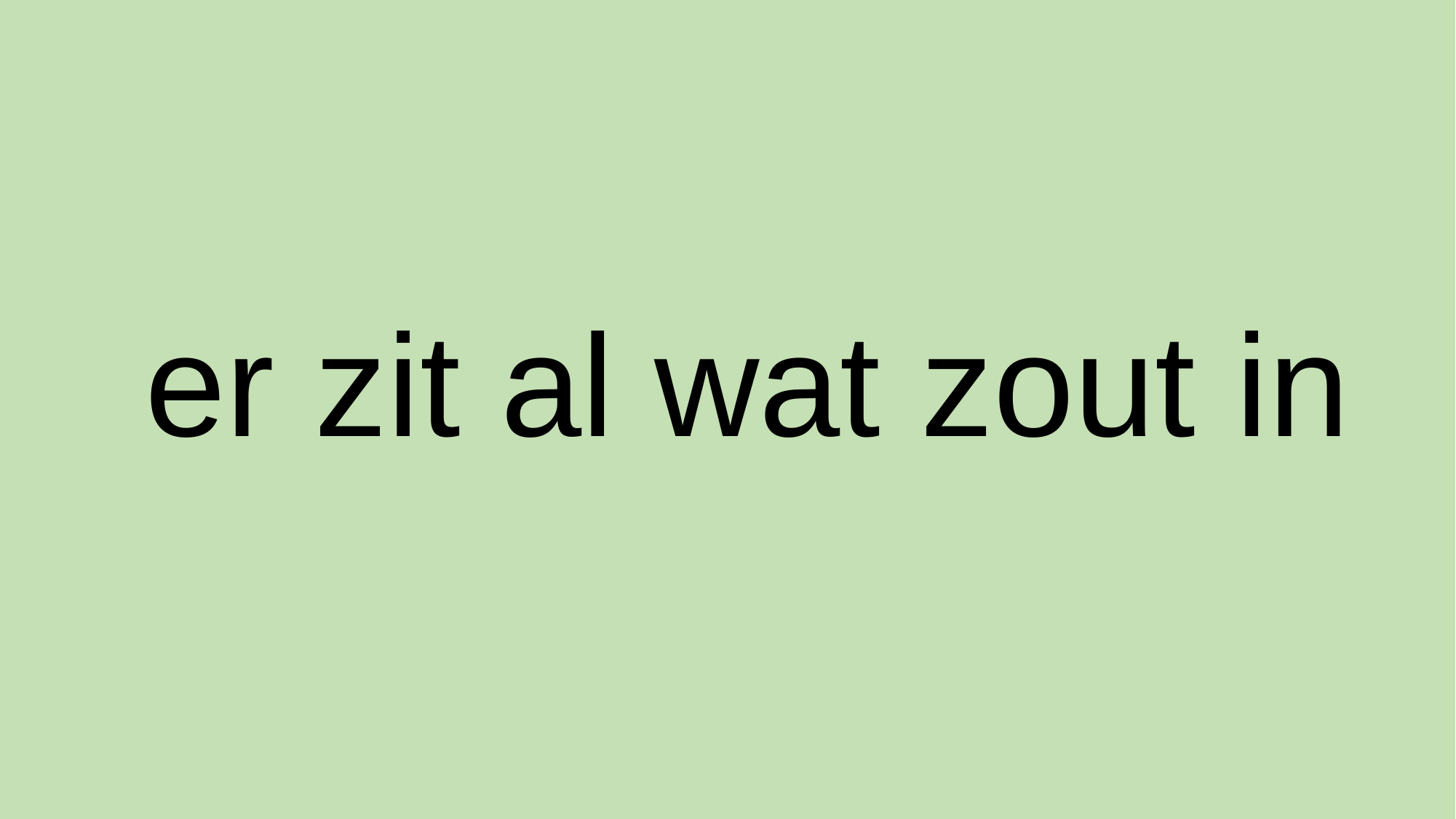

# er zit al wat zout in